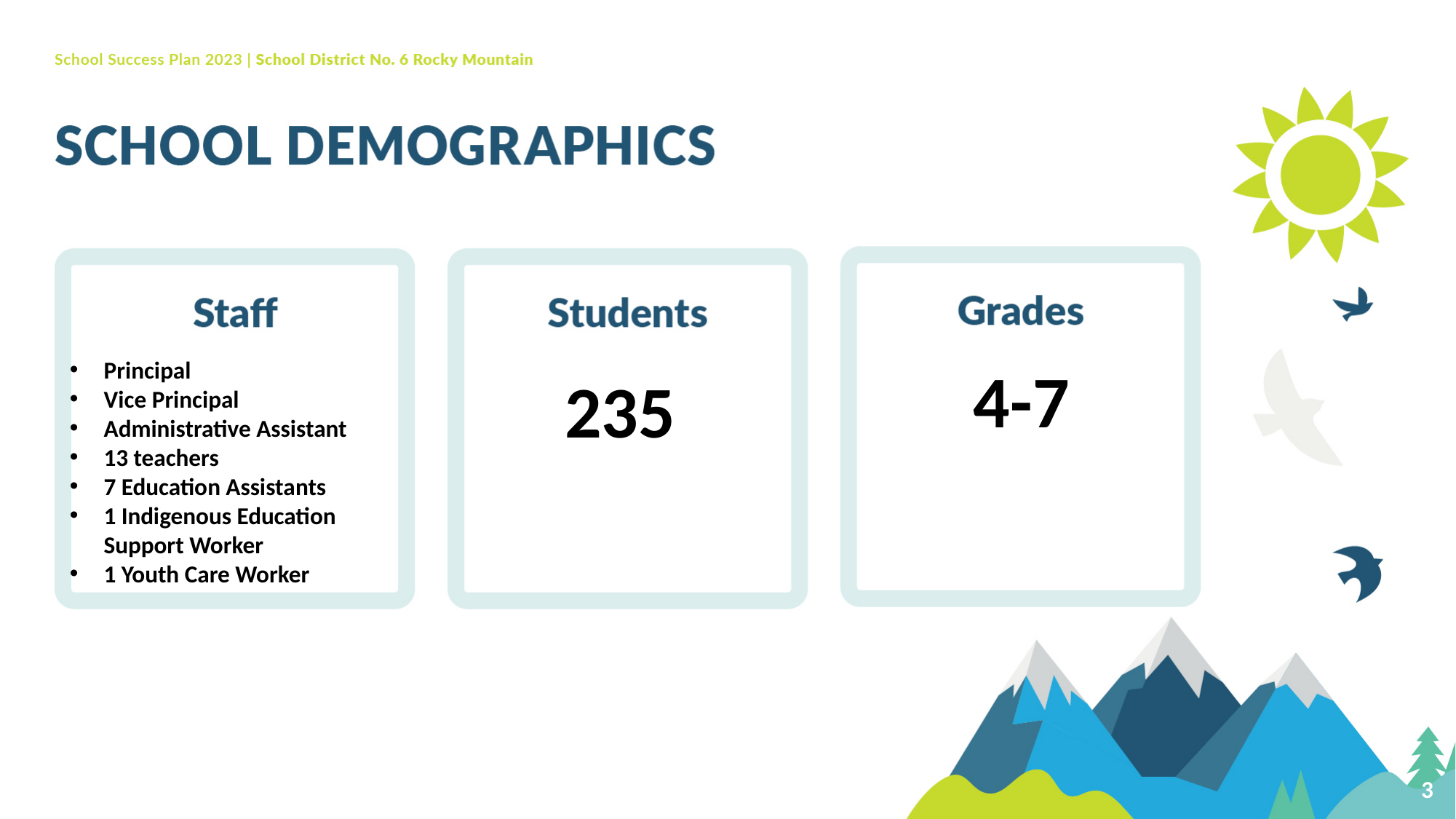

Principal
Vice Principal
Administrative Assistant
13 teachers
7 Education Assistants
1 Indigenous Education Support Worker
1 Youth Care Worker

4-7
235
3